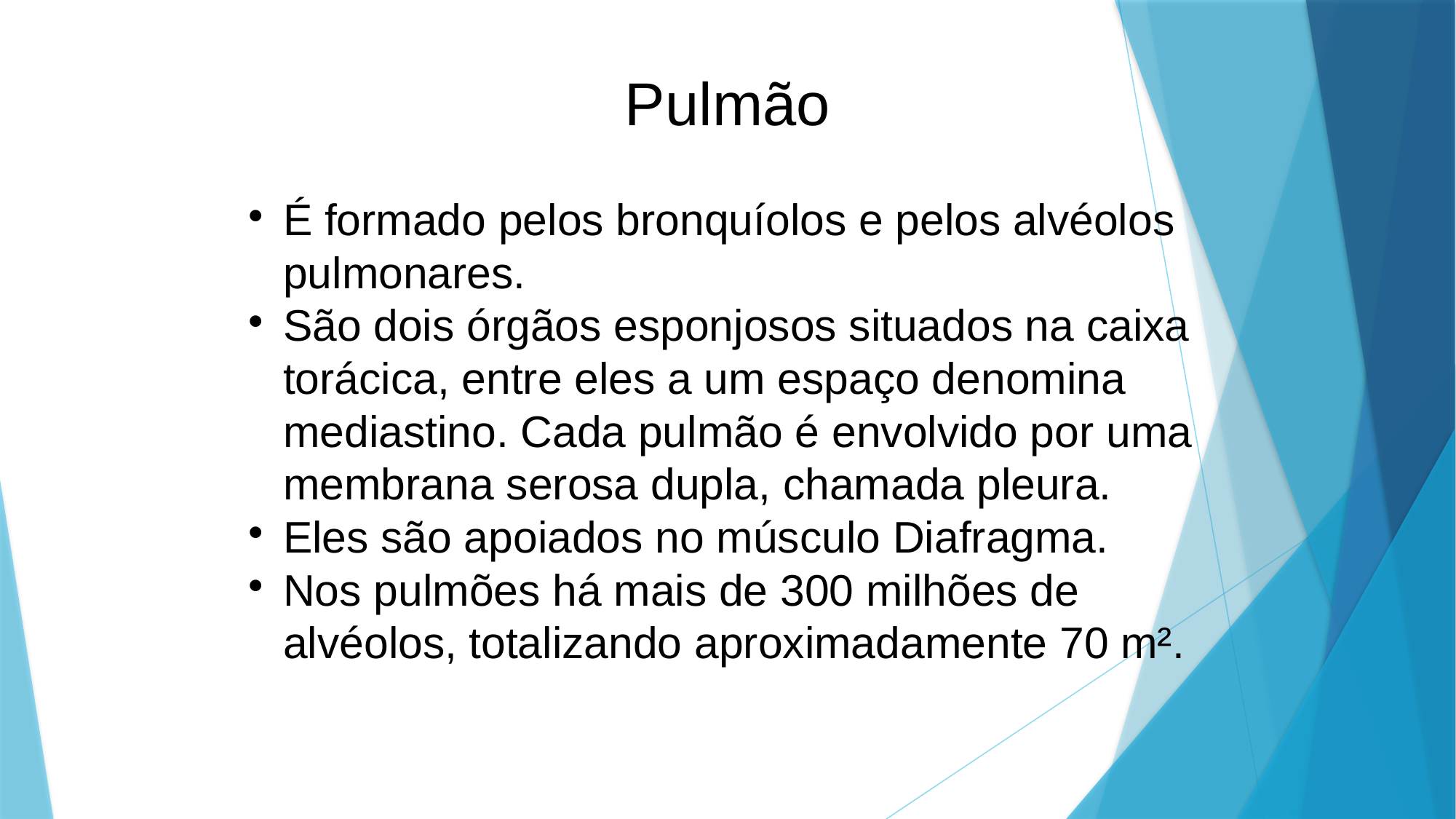

Pulmão
É formado pelos bronquíolos e pelos alvéolos pulmonares.
São dois órgãos esponjosos situados na caixa torácica, entre eles a um espaço denomina mediastino. Cada pulmão é envolvido por uma membrana serosa dupla, chamada pleura.
Eles são apoiados no músculo Diafragma.
Nos pulmões há mais de 300 milhões de alvéolos, totalizando aproximadamente 70 m².